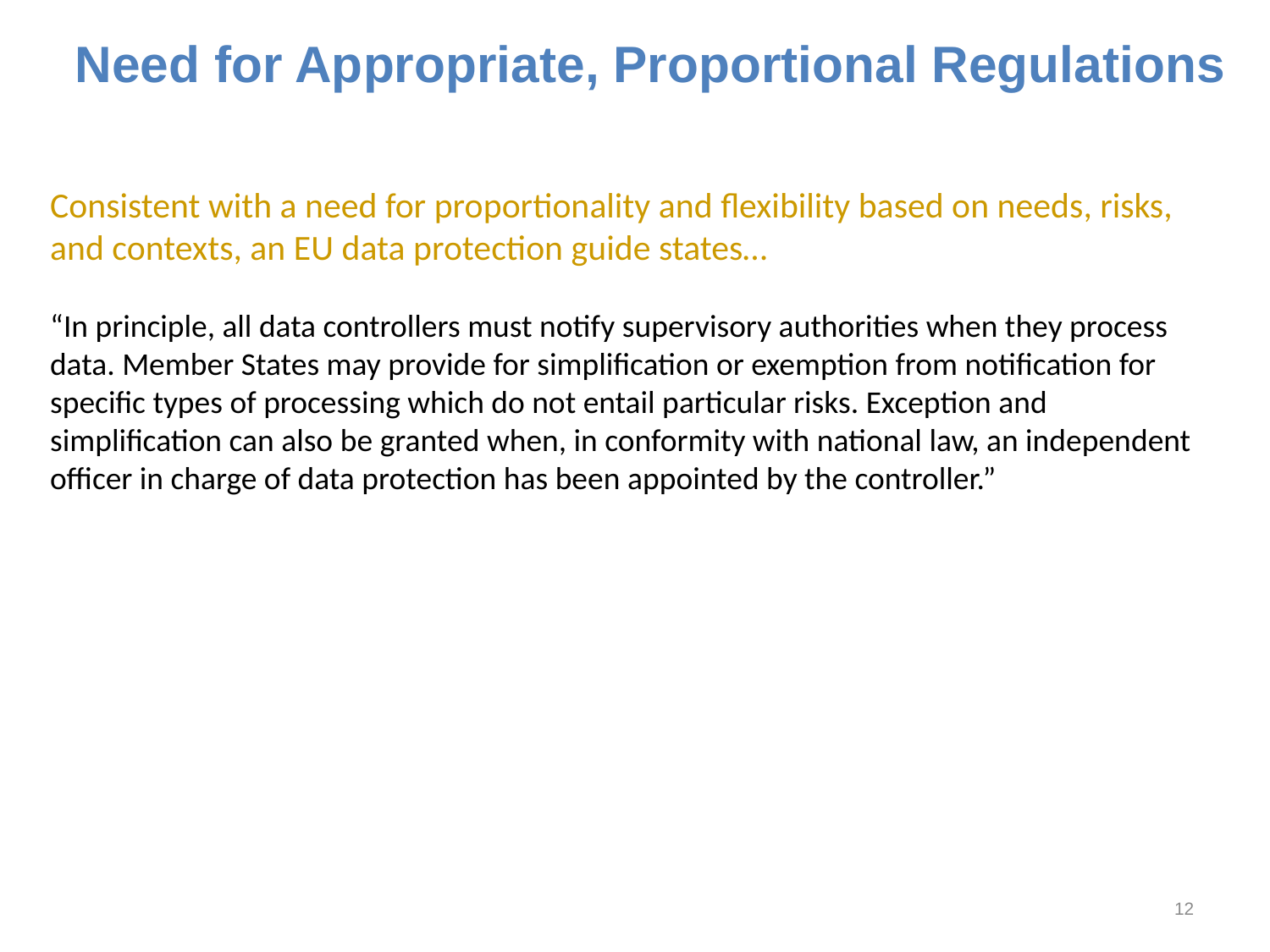

# Need for Appropriate, Proportional Regulations

Consistent with a need for proportionality and flexibility based on needs, risks, and contexts, an EU data protection guide states…

“In principle, all data controllers must notify supervisory authorities when they process data. Member States may provide for simplification or exemption from notification for specific types of processing which do not entail particular risks. Exception and simplification can also be granted when, in conformity with national law, an independent officer in charge of data protection has been appointed by the controller.”
12